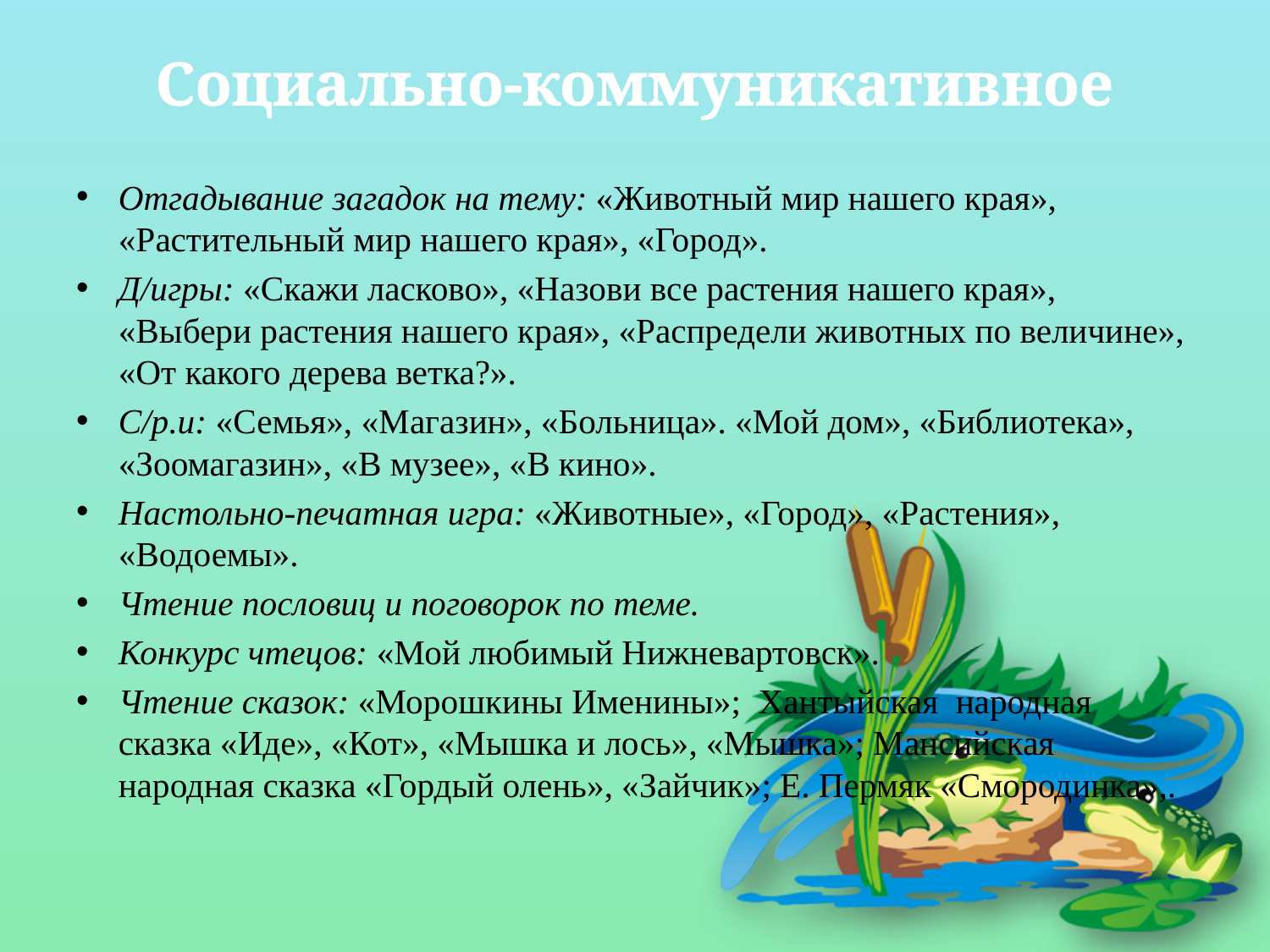

# Социально-коммуникативное
Отгадывание загадок на тему: «Животный мир нашего края», «Растительный мир нашего края», «Город».
Д/игры: «Скажи ласково», «Назови все растения нашего края», «Выбери растения нашего края», «Распредели животных по величине», «От какого дерева ветка?».
С/р.и: «Семья», «Магазин», «Больница». «Мой дом», «Библиотека», «Зоомагазин», «В музее», «В кино».
Настольно-печатная игра: «Животные», «Город», «Растения», «Водоемы».
Чтение пословиц и поговорок по теме.
Конкурс чтецов: «Мой любимый Нижневартовск».
Чтение сказок: «Морошкины Именины»;  Хантыйская  народная сказка «Иде», «Кот», «Мышка и лось», «Мышка»; Мансийская народная сказка «Гордый олень», «Зайчик»; Е. Пермяк «Смородинка»,.